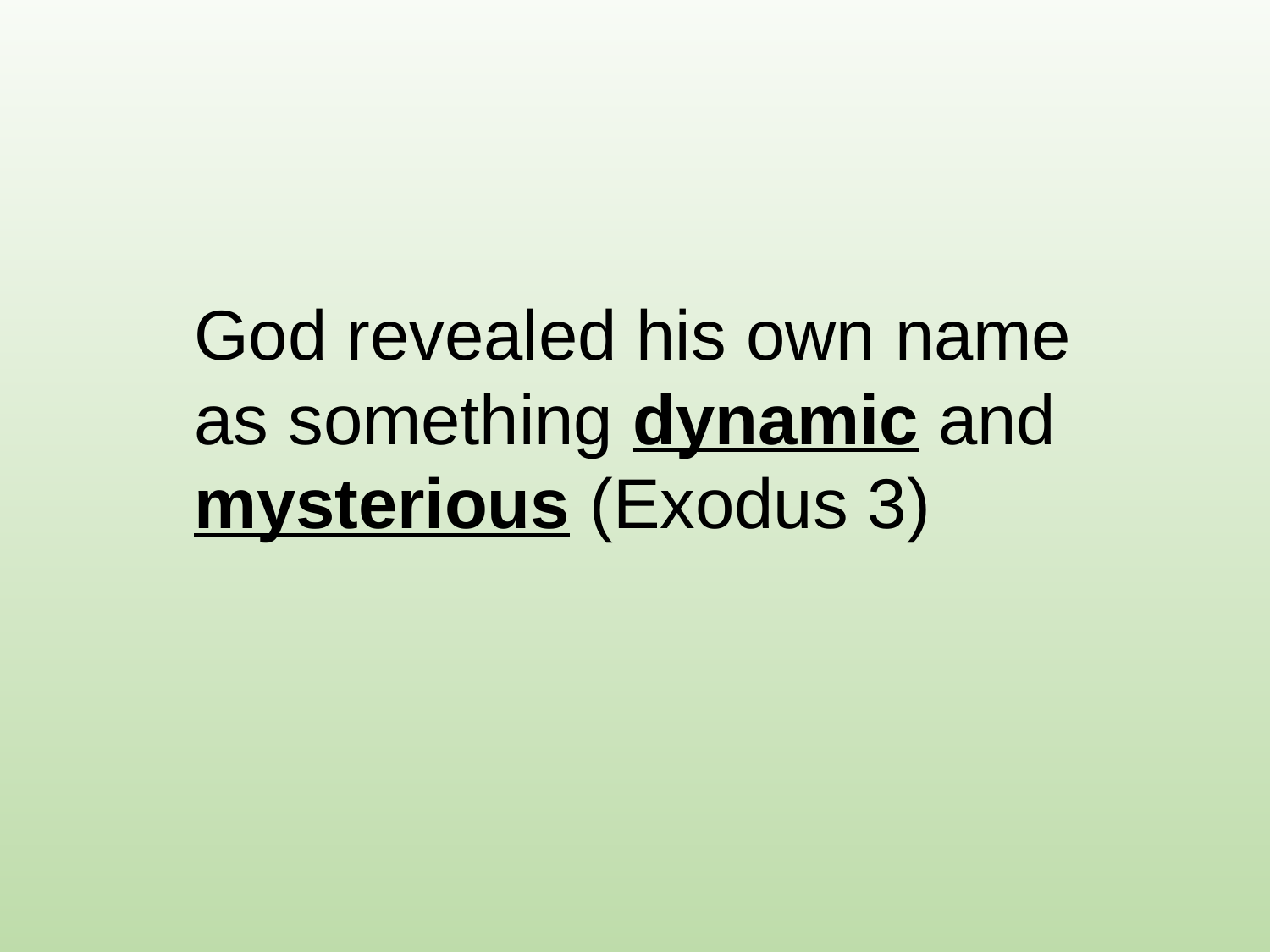

God revealed his own name as something dynamic and mysterious (Exodus 3)